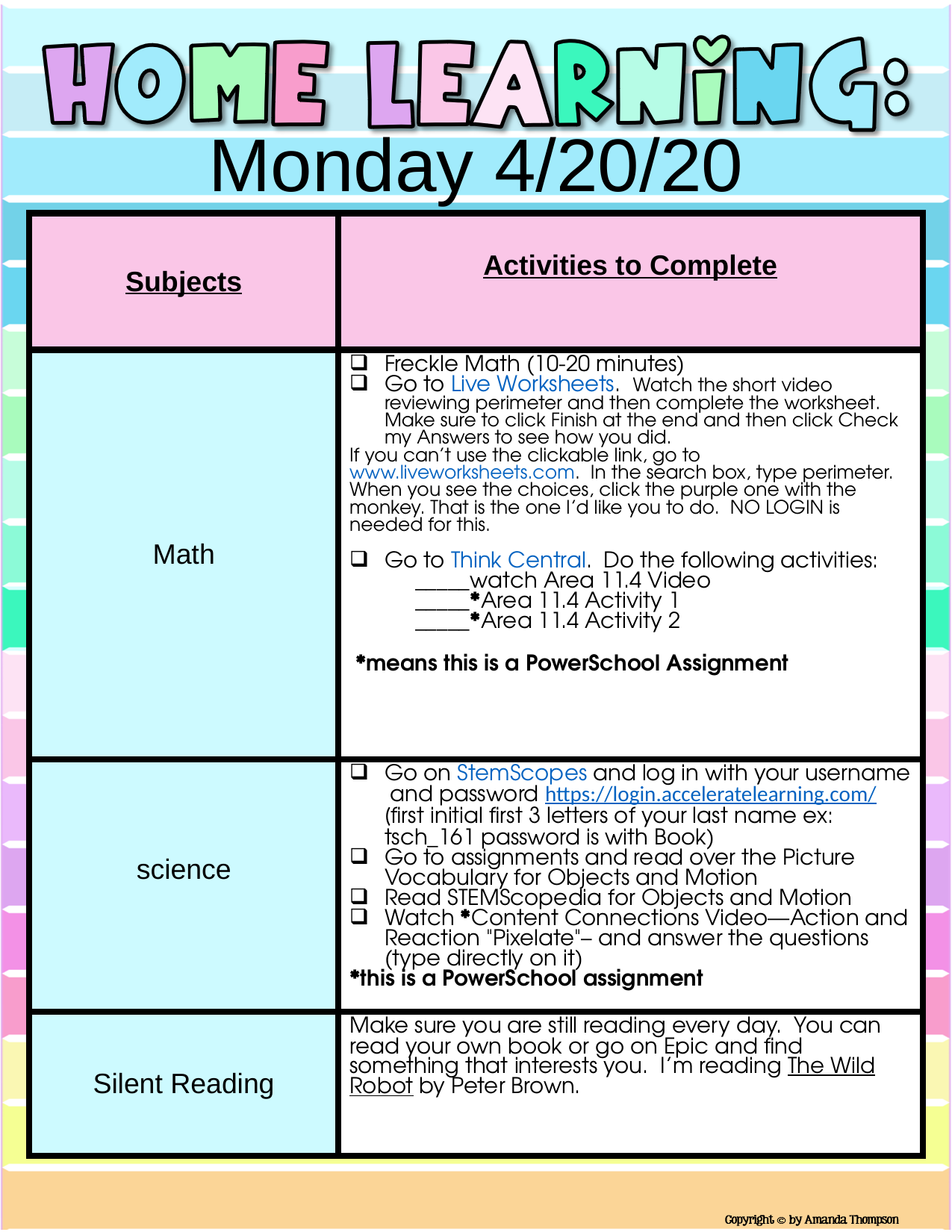

Monday 4/20/20
| Subjects | Activities to Complete |
| --- | --- |
| Math | Freckle Math (10-20 minutes) Go to Live Worksheets. Watch the short video reviewing perimeter and then complete the worksheet. Make sure to click Finish at the end and then click Check my Answers to see how you did. If you can’t use the clickable link, go to www.liveworksheets.com. In the search box, type perimeter. When you see the choices, click the purple one with the monkey. That is the one I’d like you to do. NO LOGIN is needed for this. Go to Think Central. Do the following activities: \_\_\_\_\_watch Area 11.4 Video \_\_\_\_\_\*Area 11.4 Activity 1 \_\_\_\_\_\*Area 11.4 Activity 2 \*means this is a PowerSchool Assignment |
| science | Go on StemScopes and log in with your username and password https://login.acceleratelearning.com/ (first initial first 3 letters of your last name ex: tsch\_161 password is with Book) Go to assignments and read over the Picture Vocabulary for Objects and Motion Read STEMScopedia for Objects and Motion Watch \*Content Connections Video—Action and Reaction "Pixelate"– and answer the questions (type directly on it) \*this is a PowerSchool assignment |
| Silent Reading | Make sure you are still reading every day. You can read your own book or go on Epic and find something that interests you. I’m reading The Wild Robot by Peter Brown. |